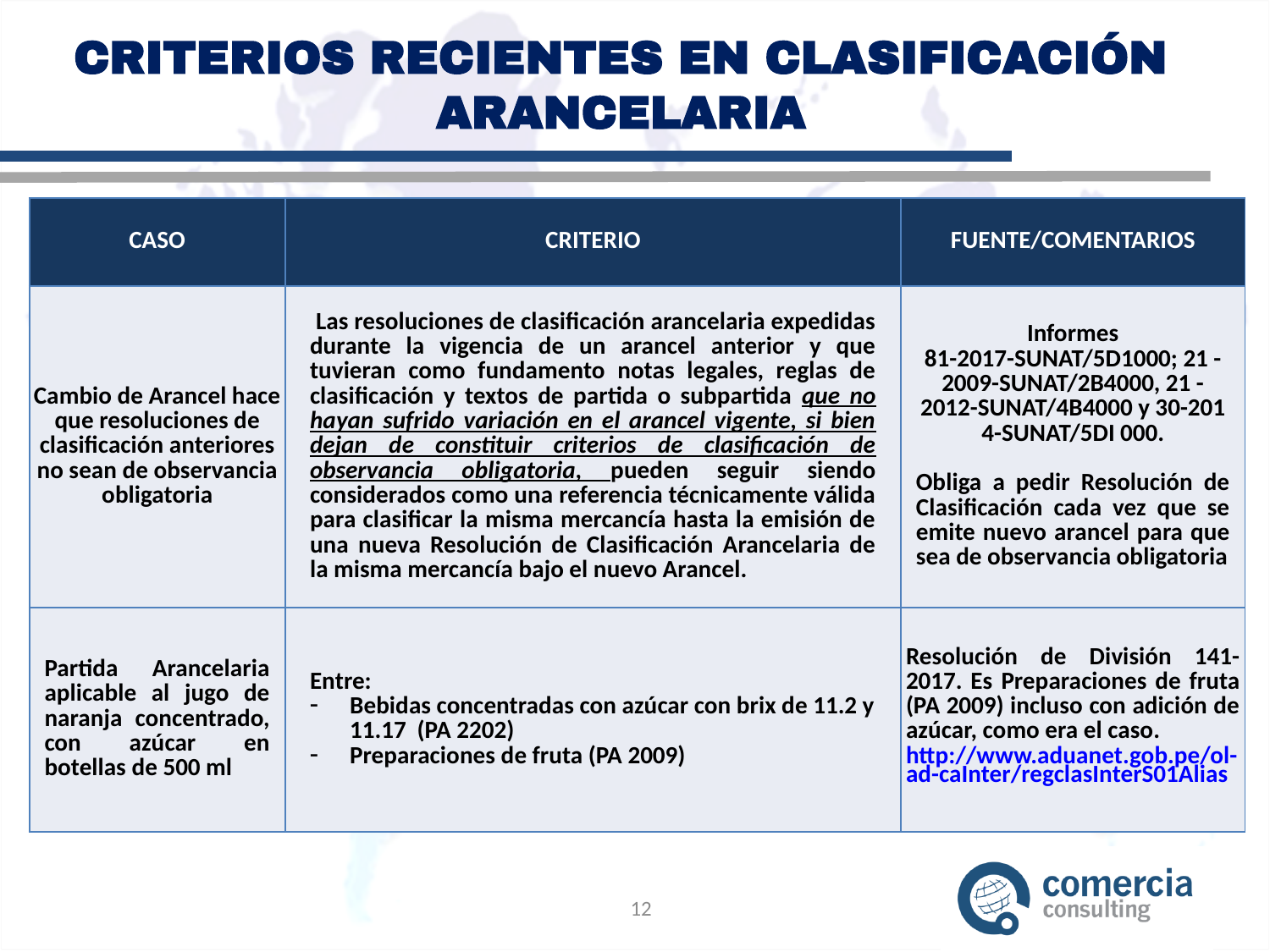

# CRITERIOS RECIENTES EN CLASIFICACIÓN ARANCELARIA
| CASO | CRITERIO | FUENTE/COMENTARIOS |
| --- | --- | --- |
| Cambio de Arancel hace que resoluciones de clasificación anteriores no sean de observancia obligatoria | Las resoluciones de clasificación arancelaria expedidas durante la vigencia de un arancel anterior y que tuvieran como fundamento notas legales, reglas de clasificación y textos de partida o subpartida que no hayan sufrido variación en el arancel vigente, si bien dejan de constituir criterios de clasificación de observancia obligatoria, pueden seguir siendo considerados como una referencia técnicamente válida para clasificar la misma mercancía hasta la emisión de una nueva Resolución de Clasificación Arancelaria de la misma mercancía bajo el nuevo Arancel. | Informes 81-2017-SUNAT/5D1000; 21 - 2009-SUNAT/2B4000, 21 -2012-SUNAT/4B4000 y 30-201 4-SUNAT/5DI 000. Obliga a pedir Resolución de Clasificación cada vez que se emite nuevo arancel para que sea de observancia obligatoria |
| Partida Arancelaria aplicable al jugo de naranja concentrado, con azúcar en botellas de 500 ml | Entre: Bebidas concentradas con azúcar con brix de 11.2 y 11.17 (PA 2202) Preparaciones de fruta (PA 2009) | Resolución de División 141-2017. Es Preparaciones de fruta (PA 2009) incluso con adición de azúcar, como era el caso. http://www.aduanet.gob.pe/ol-ad-caInter/regclasInterS01Alias |

12
12